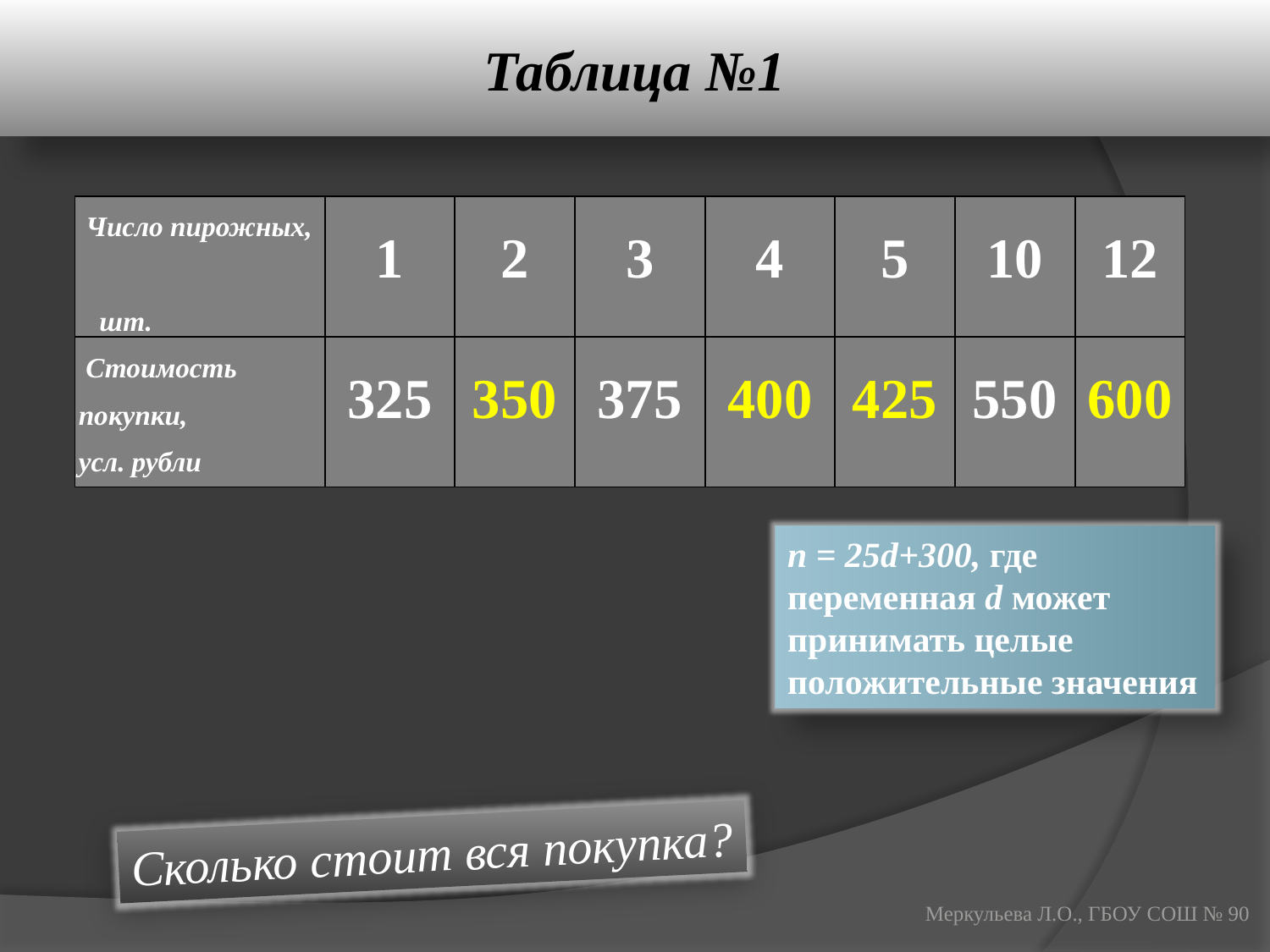

# Таблица №1
| Число пирожных, шт. | 1 | 2 | 3 | 4 | 5 | 10 | 12 |
| --- | --- | --- | --- | --- | --- | --- | --- |
| Стоимость покупки, усл. рубли | 325 | 350 | 375 | 400 | 425 | 550 | 600 |
| Число пирожных, шт. | 1 | 2 | 3 | 4 | 5 | 10 | 12 |
| --- | --- | --- | --- | --- | --- | --- | --- |
| Стоимость покупки, усл. рубли | 325 |  | 375 |  |  | 550 |  |
n = 25d+300, где переменная d может принимать целые положительные значения
Сколько стоит вся покупка?
Меркульева Л.О., ГБОУ СОШ № 90